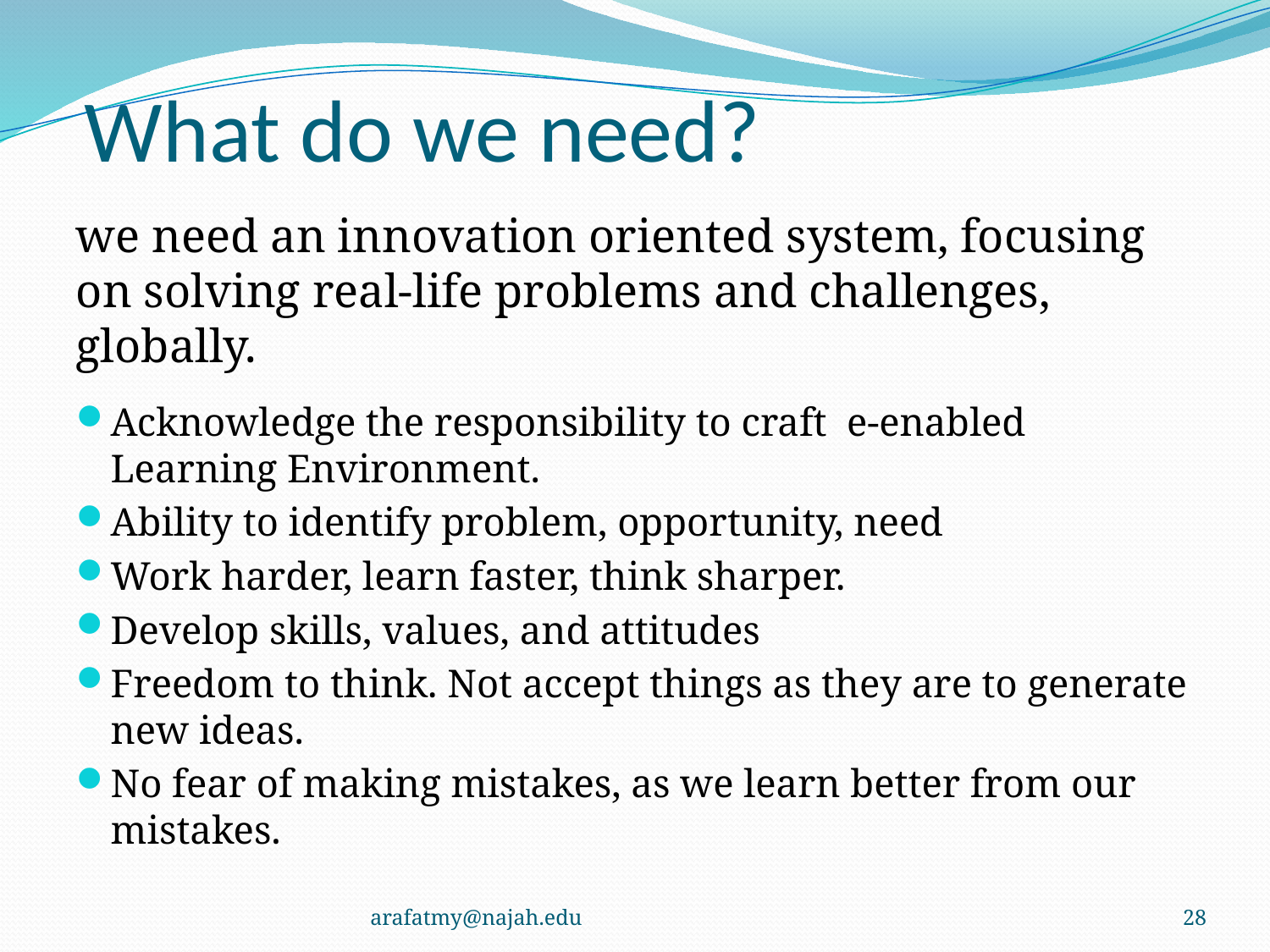

# What do we need?
we need an innovation oriented system, focusing on solving real-life problems and challenges, globally.
Acknowledge the responsibility to craft  e-enabled Learning Environment.
Ability to identify problem, opportunity, need
Work harder, learn faster, think sharper.
Develop skills, values, and attitudes
Freedom to think. Not accept things as they are to generate new ideas.
No fear of making mistakes, as we learn better from our mistakes.

arafatmy@najah.edu
28